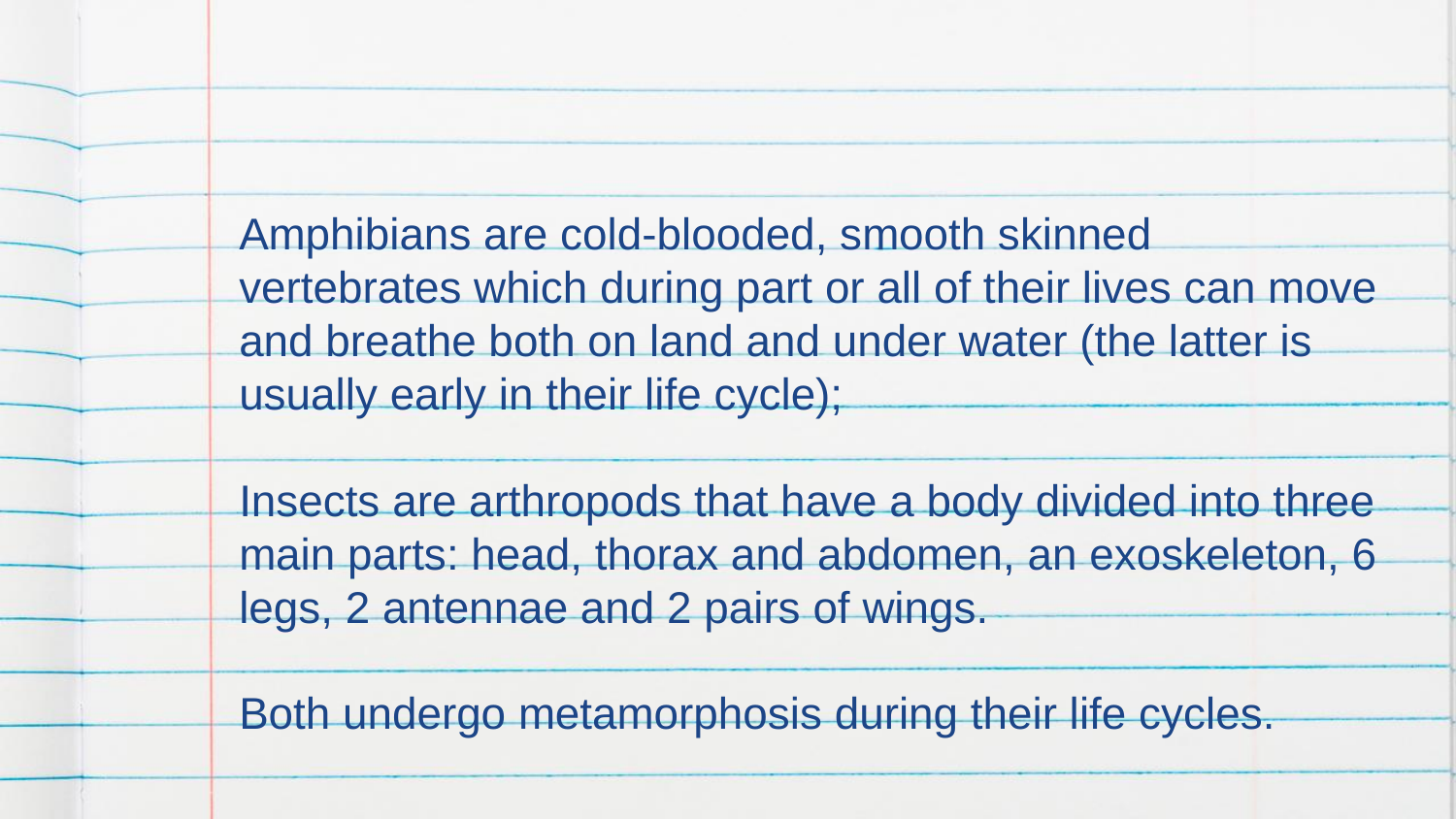

#
Amphibians are cold-blooded, smooth skinned vertebrates which during part or all of their lives can move and breathe both on land and under water (the latter is usually early in their life cycle);

Insects are arthropods that have a body divided into three main parts: head, thorax and abdomen, an exoskeleton, 6 legs, 2 antennae and 2 pairs of wings.

Both undergo metamorphosis during their life cycles.